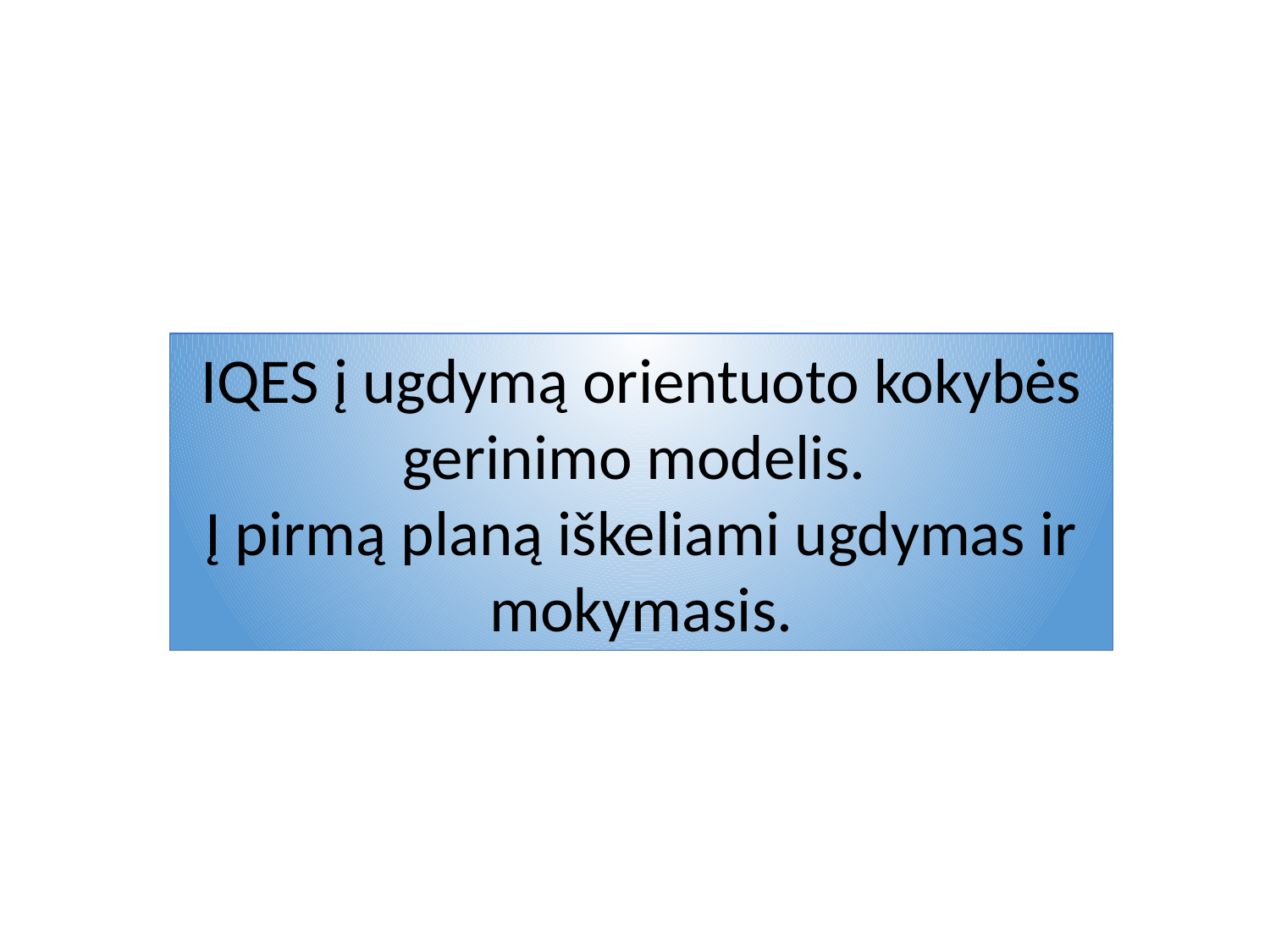

IQES į ugdymą orientuoto kokybės gerinimo modelis.
Į pirmą planą iškeliami ugdymas ir mokymasis.